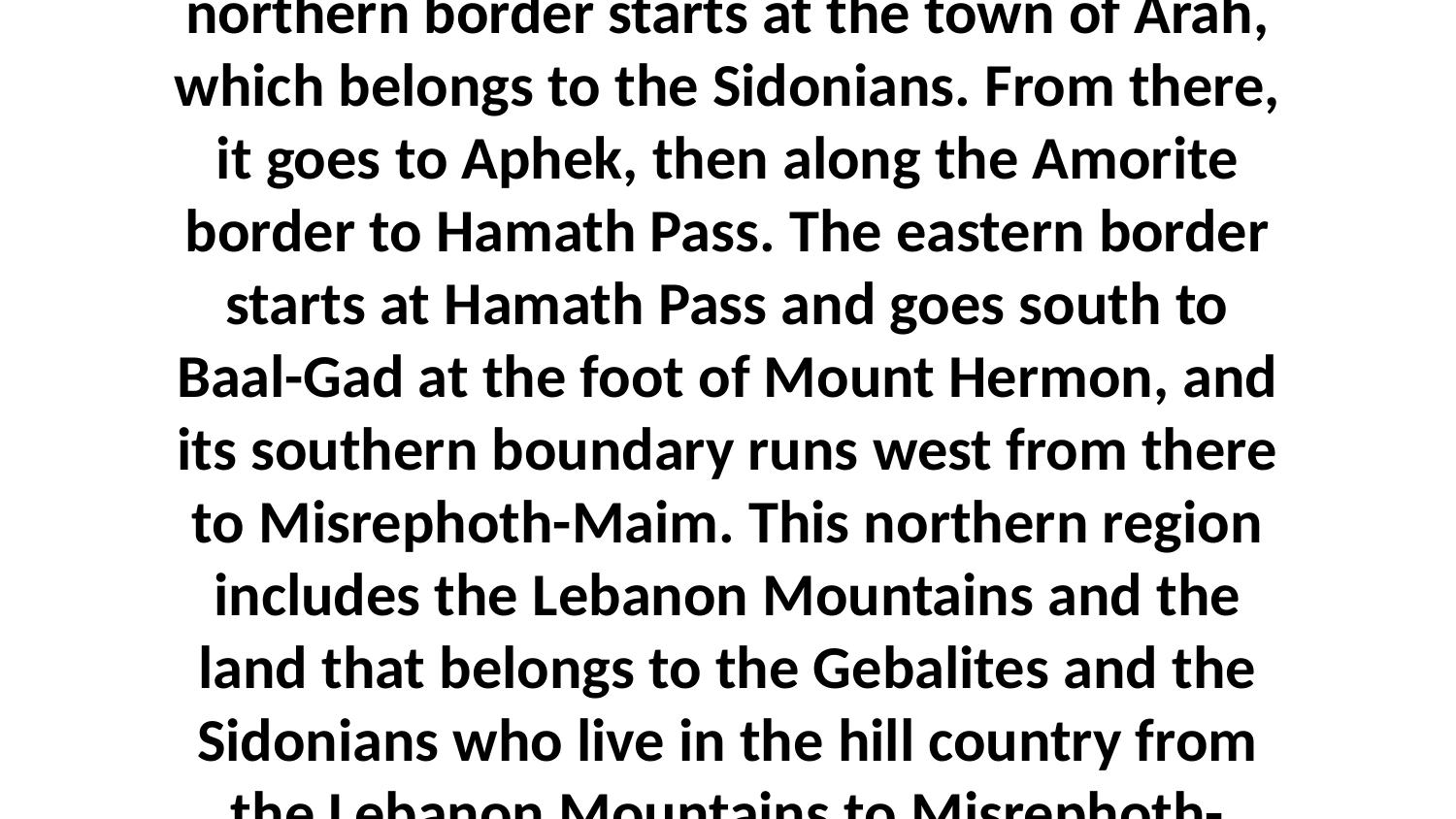

2-7 First, there is the Canaanite territory that starts at the Shihor River just east of Egypt and goes north to Ekron. The southern part of this region belongs to the Avvites and the Geshurites, and the land around Gaza, Ashdod, Ashkelon, Gath, and Ekron belongs to the five Philistine rulers.The other Canaanite territory is in the north. Its northern border starts at the town of Arah, which belongs to the Sidonians. From there, it goes to Aphek, then along the Amorite border to Hamath Pass. The eastern border starts at Hamath Pass and goes south to Baal-Gad at the foot of Mount Hermon, and its southern boundary runs west from there to Misrephoth-Maim. This northern region includes the Lebanon Mountains and the land that belongs to the Gebalites and the Sidonians who live in the hill country from the Lebanon Mountains to Misrephoth-Maim.With my help, Israel will capture these Canaanite territories and force out the people who live there. But you must divide up the land from the Jordan River to the Mediterranean Sea among the nine tribes and the half of Manasseh that don't have any land yet. Then each tribe will have its own land.The Land East  of the Jordan River